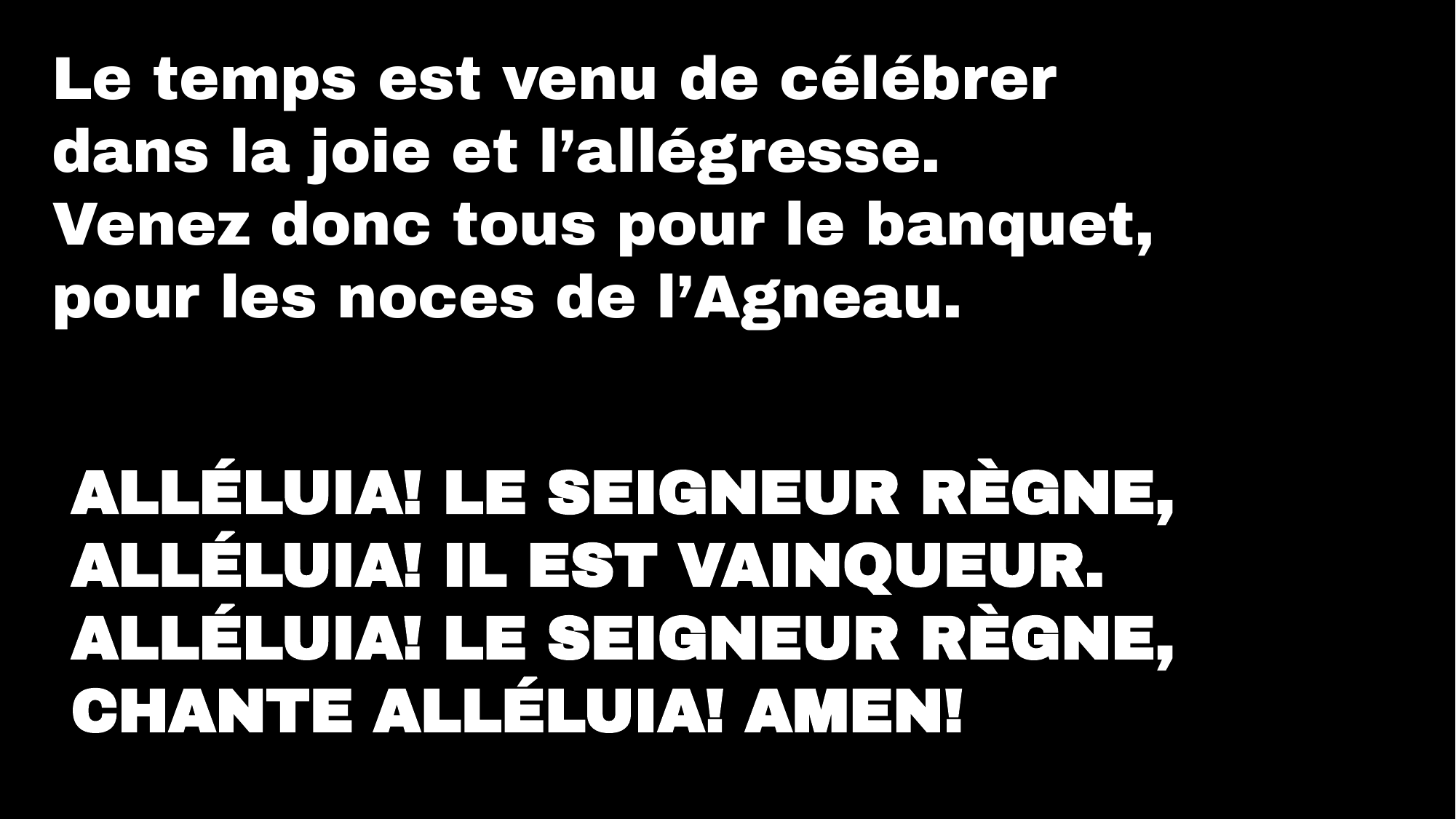

Le temps est venu de célébrer
dans la joie et l’allégresse.
Venez donc tous pour le banquet,
pour les noces de l’Agneau.
Alléluia! Le Seigneur règne,
Alléluia! il est vainqueur.
Alléluia! Le Seigneur règne,
Chante Alléluia! Amen!